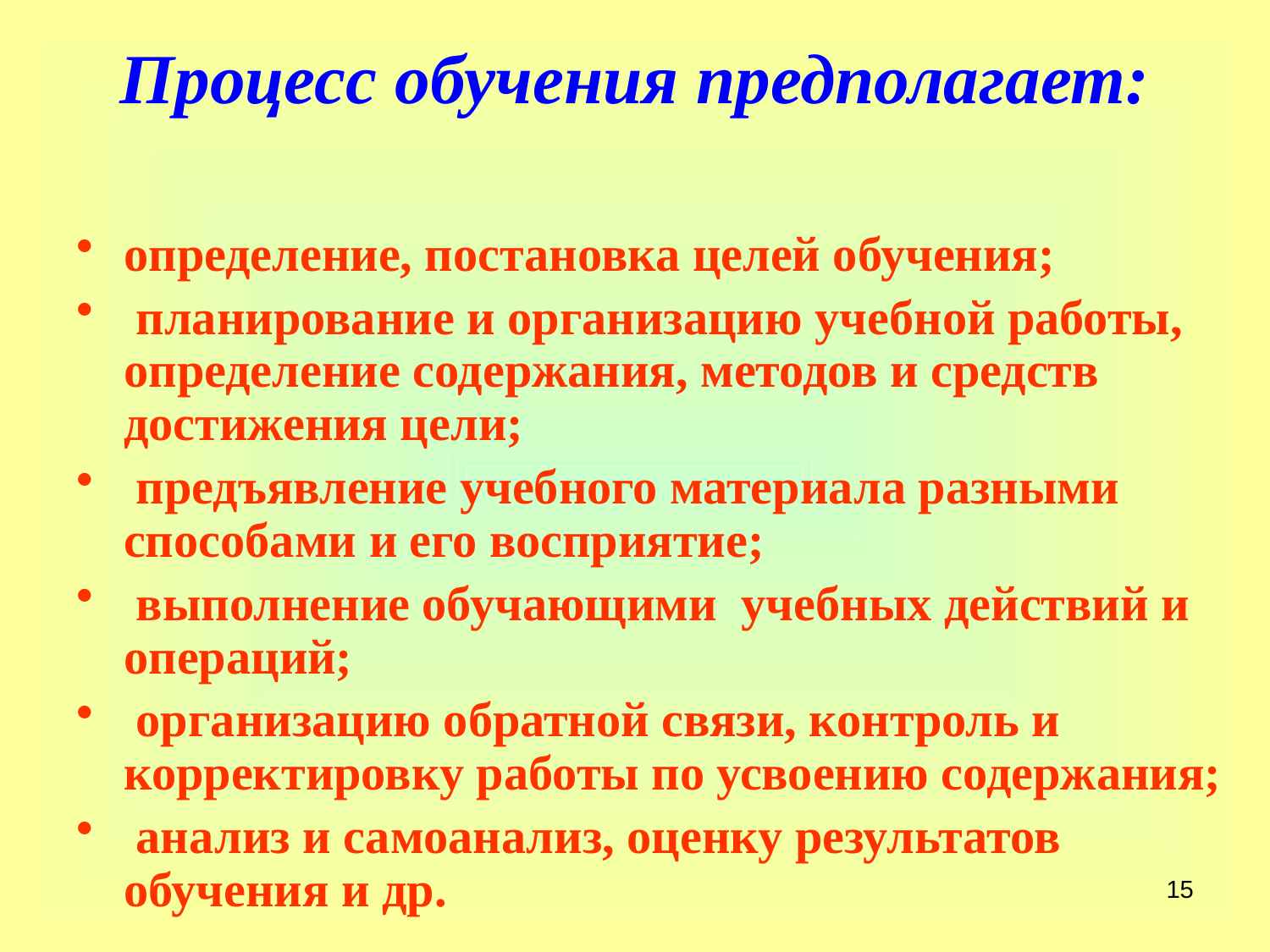

# Процесс обучения предполагает:
определение, постановка целей обучения;
 планирование и организацию учебной работы, определение содержания, методов и средств достижения цели;
 предъявление учебного материала разными способами и его восприятие;
 выполнение обучающими  учебных действий и операций;
 организацию обратной связи, контроль и корректировку работы по усвоению содержания;
 анализ и самоанализ, оценку результатов обучения и др.
15